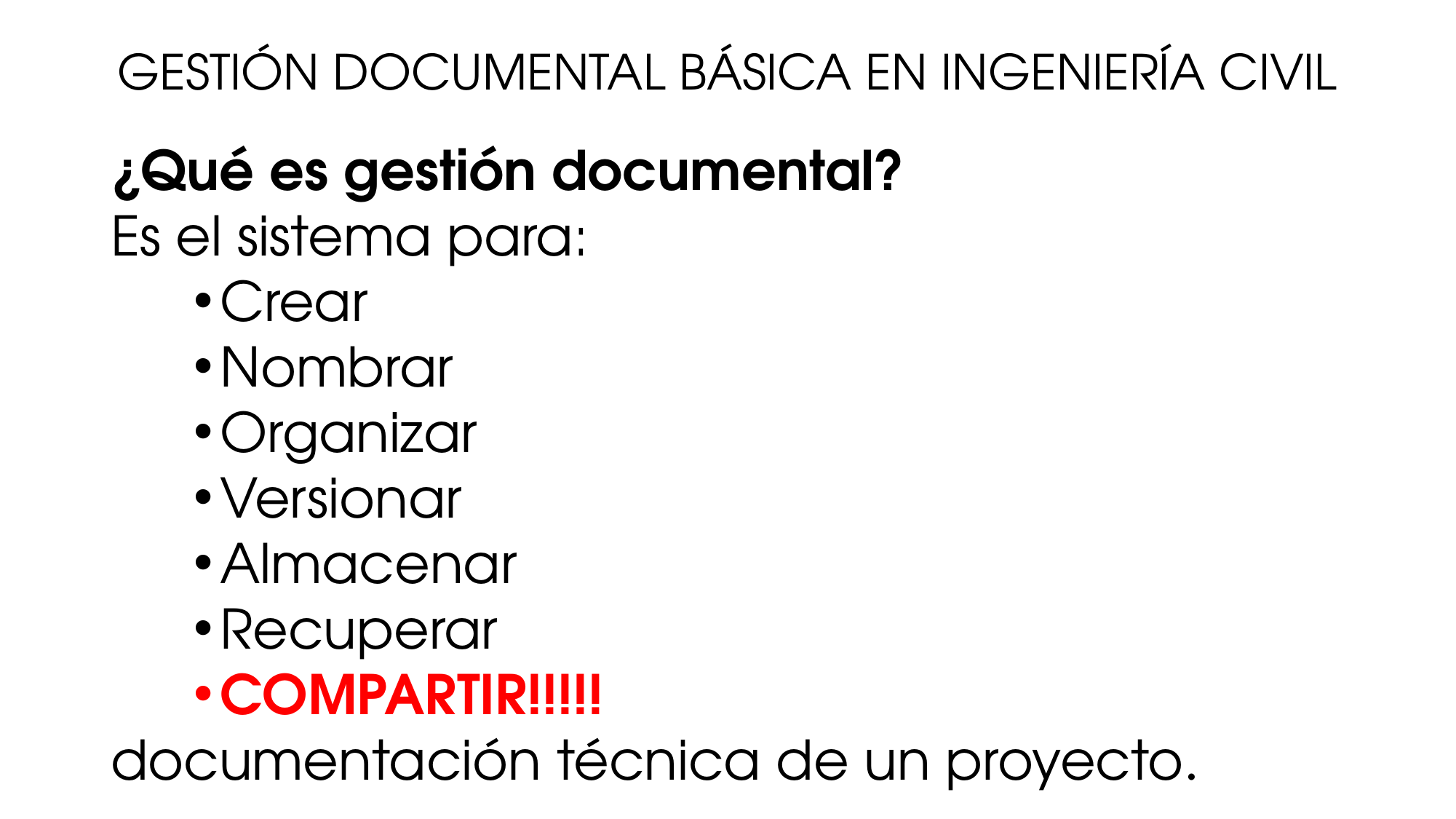

GESTIÓN DOCUMENTAL BÁSICA EN INGENIERÍA CIVIL
¿Qué es gestión documental?
Es el sistema para:
Crear
Nombrar
Organizar
Versionar
Almacenar
Recuperar
COMPARTIR!!!!!
documentación técnica de un proyecto.